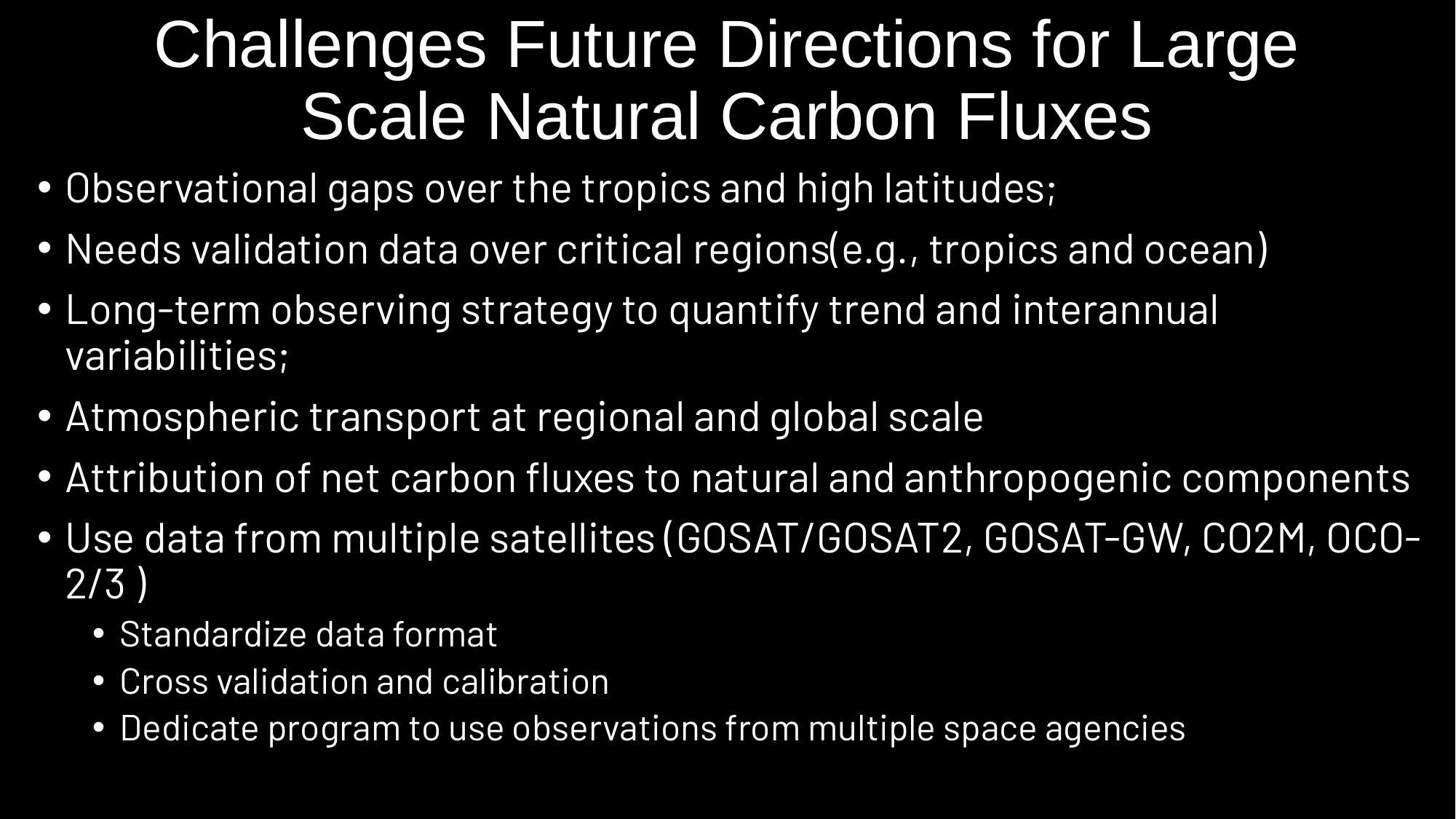

# Challenges Future Directions for Large Scale Natural Carbon Fluxes
Observational gaps over the tropics and high latitudes;
Needs validation data over critical regions(e.g., tropics and ocean)
Long-term observing strategy to quantify trend and interannual variabilities;
Atmospheric transport at regional and global scale
Attribution of net carbon fluxes to natural and anthropogenic components
Use data from multiple satellites (GOSAT/GOSAT2, GOSAT-GW, CO2M, OCO-2/3 )
Standardize data format
Cross validation and calibration
Dedicate program to use observations from multiple space agencies